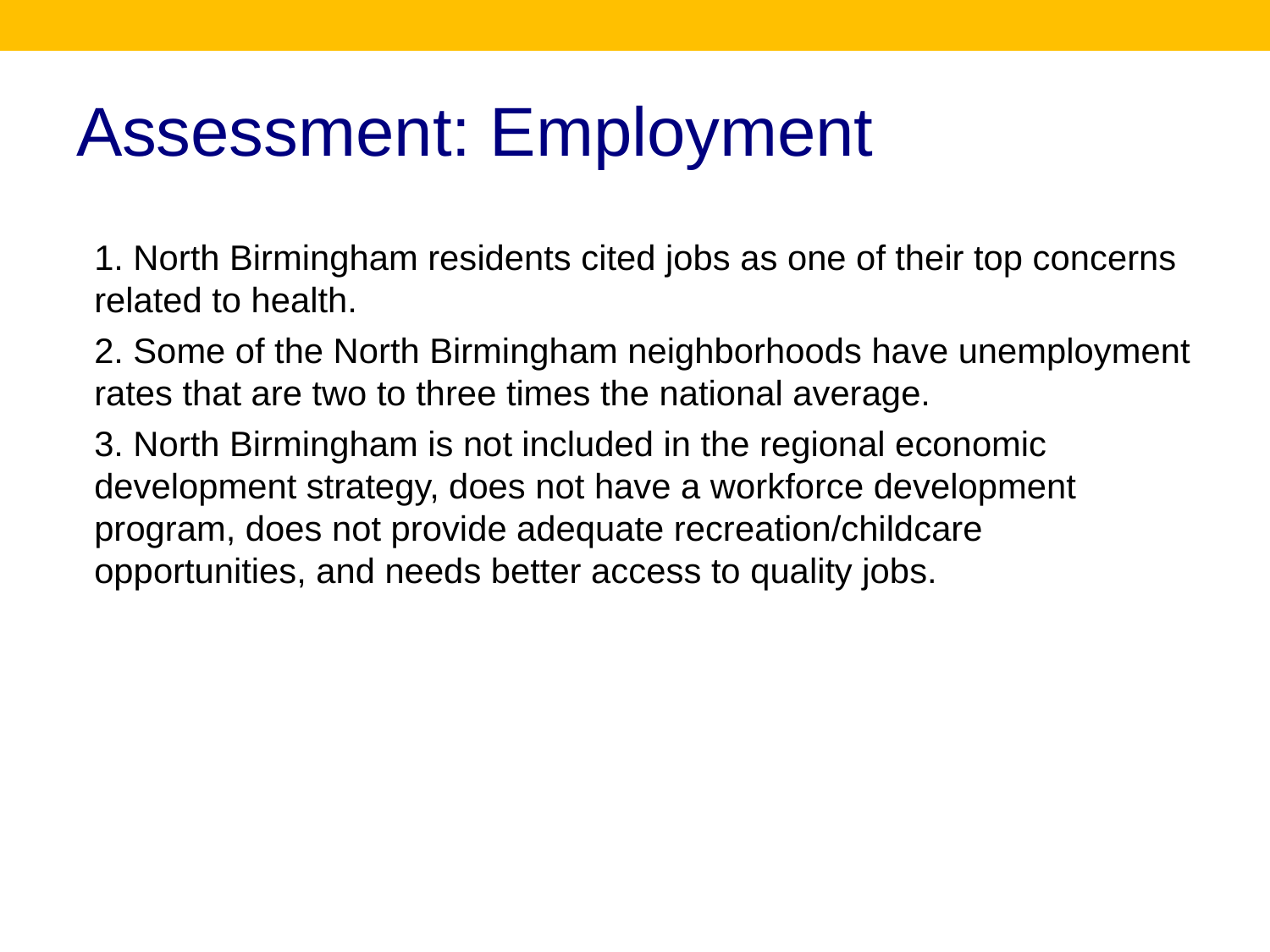

# Assessment: Employment
1. North Birmingham residents cited jobs as one of their top concerns related to health.
2. Some of the North Birmingham neighborhoods have unemployment rates that are two to three times the national average.
3. North Birmingham is not included in the regional economic development strategy, does not have a workforce development program, does not provide adequate recreation/childcare opportunities, and needs better access to quality jobs.